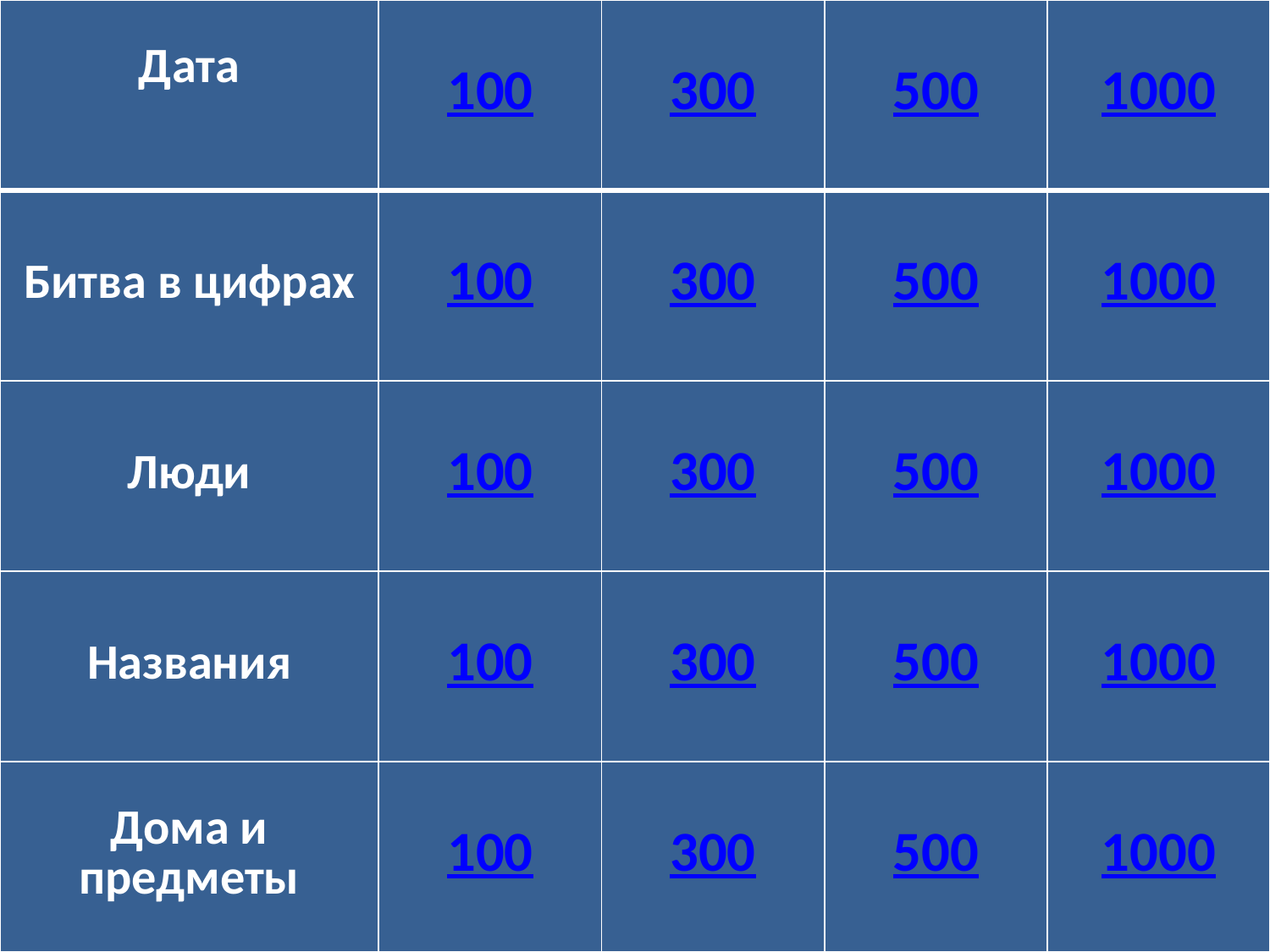

| Дата | 100 | 300 | 500 | 1000 |
| --- | --- | --- | --- | --- |
| Битва в цифрах | 100 | 300 | 500 | 1000 |
| Люди | 100 | 300 | 500 | 1000 |
| Названия | 100 | 300 | 500 | 1000 |
| Дома и предметы | 100 | 300 | 500 | 1000 |